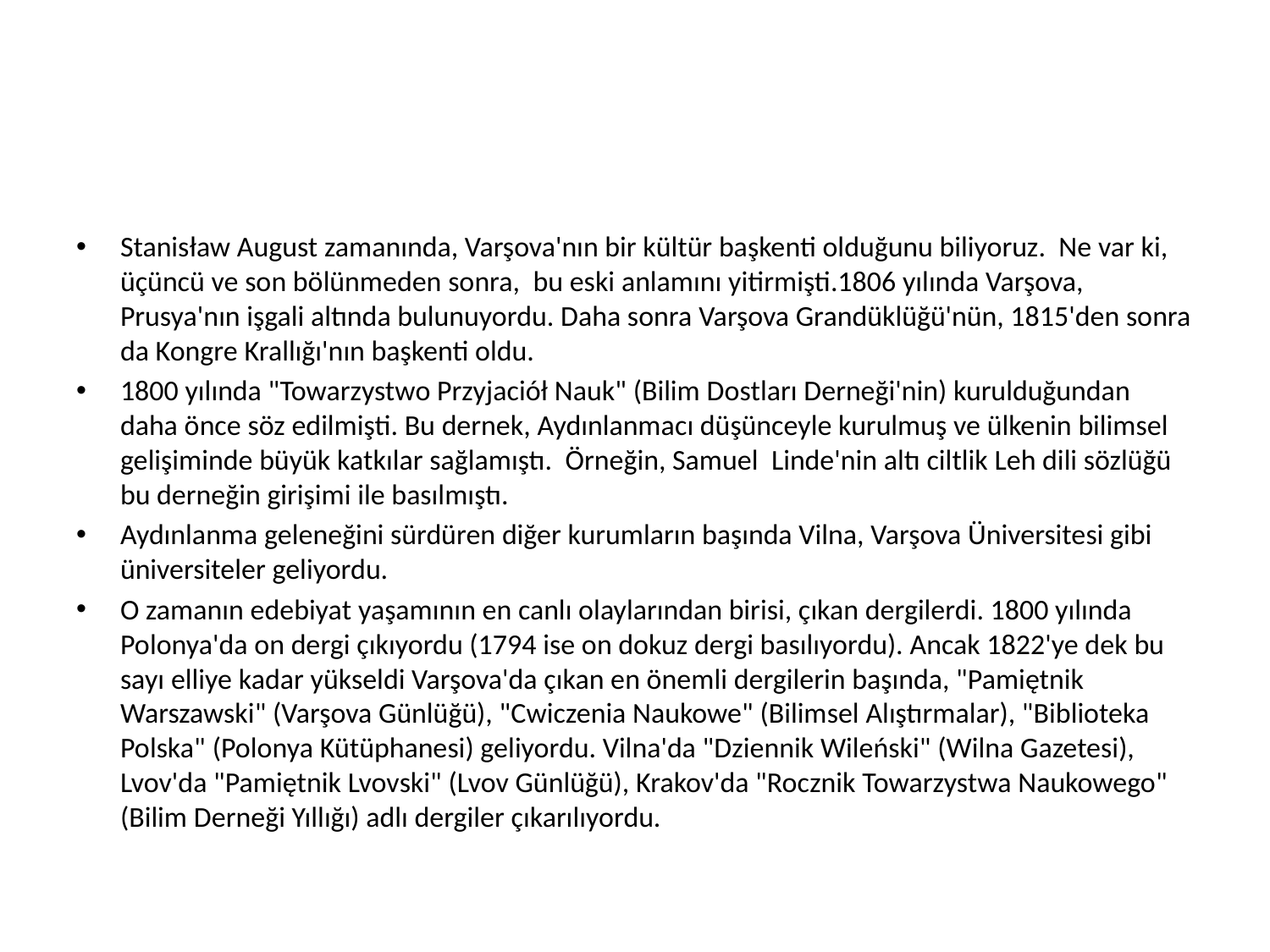

#
Stanisław August zamanında, Varşova'nın bir kültür başkenti olduğunu biliyoruz.  Ne var ki, üçüncü ve son bölünmeden sonra,  bu eski anlamını yitirmişti.1806 yılında Varşova, Prusya'nın işgali altında bulunuyordu. Daha sonra Varşova Grandüklüğü'nün, 1815'den sonra da Kongre Krallığı'nın başkenti oldu.
1800 yılında "Towarzystwo Przyjaciół Nauk" (Bilim Dostları Derneği'nin) kurulduğundan daha önce söz edilmişti. Bu dernek, Aydınlanmacı düşünceyle kurulmuş ve ülkenin bilimsel gelişiminde büyük katkılar sağlamıştı.  Örneğin, Samuel  Linde'nin altı ciltlik Leh dili sözlüğü bu derneğin girişimi ile basılmıştı.
Aydınlanma geleneğini sürdüren diğer kurumların başında Vilna, Varşova Üniversitesi gibi üniversiteler geliyordu.
O zamanın edebiyat yaşamının en canlı olaylarından birisi, çıkan dergilerdi. 1800 yılında Polonya'da on dergi çıkıyordu (1794 ise on dokuz dergi basılıyordu). Ancak 1822'ye dek bu sayı elliye kadar yükseldi Varşova'da çıkan en önemli dergilerin başında, "Pamiętnik Warszawski" (Varşova Günlüğü), "Cwiczenia Naukowe" (Bilimsel Alıştırmalar), "Biblioteka Polska" (Polonya Kütüphanesi) geliyordu. Vilna'da "Dziennik Wileński" (Wilna Gazetesi), Lvov'da "Pamiętnik Lvovski" (Lvov Günlüğü), Krakov'da "Rocznik Towarzystwa Naukowego" (Bilim Derneği Yıllığı) adlı dergiler çıkarılıyordu.